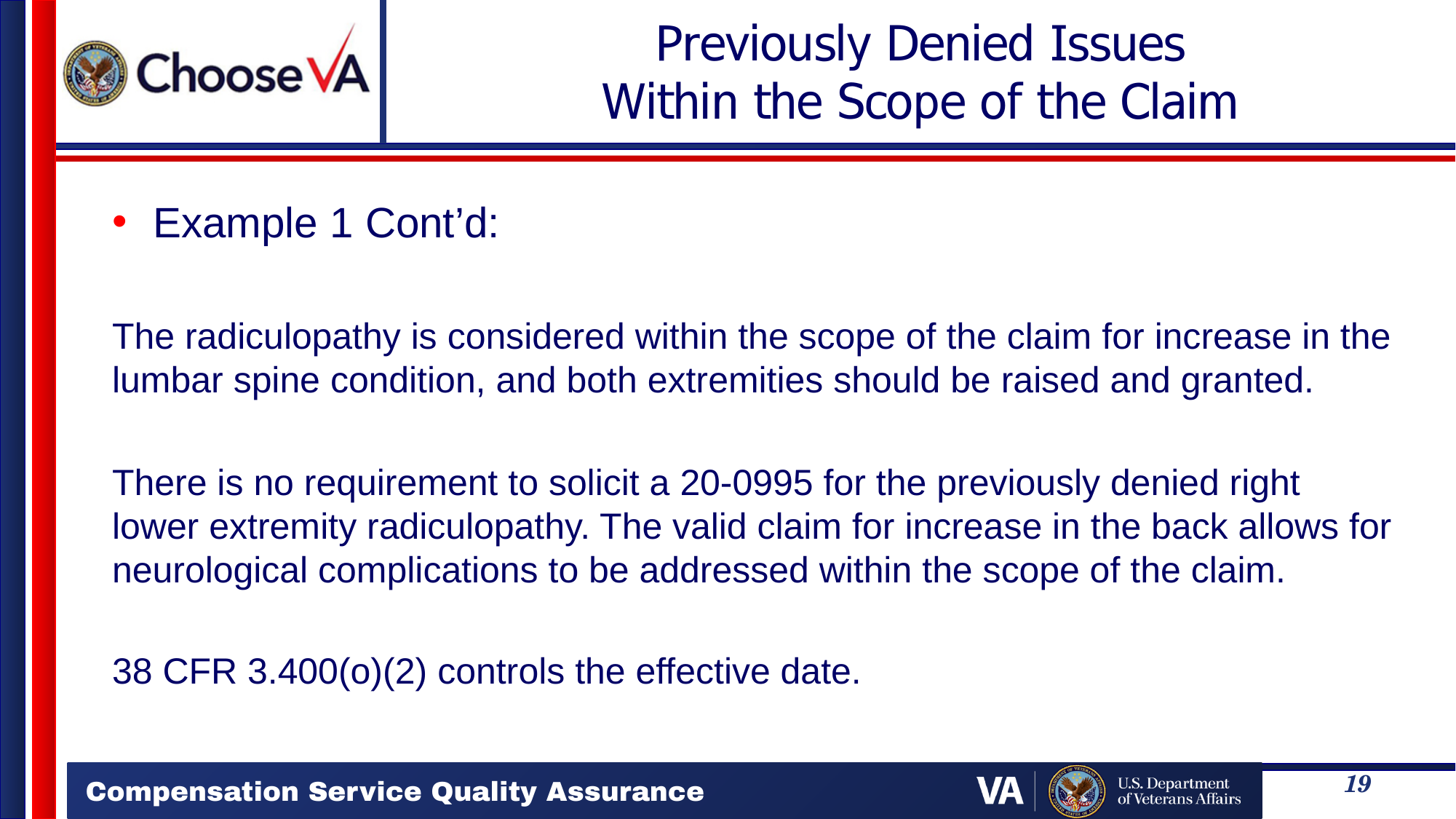

# Previously Denied Issues Within the Scope of the Claim
Example 1 Cont’d:

The radiculopathy is considered within the scope of the claim for increase in the lumbar spine condition, and both extremities should be raised and granted.

There is no requirement to solicit a 20-0995 for the previously denied right lower extremity radiculopathy. The valid claim for increase in the back allows for neurological complications to be addressed within the scope of the claim.

38 CFR 3.400(o)(2) controls the effective date.

19